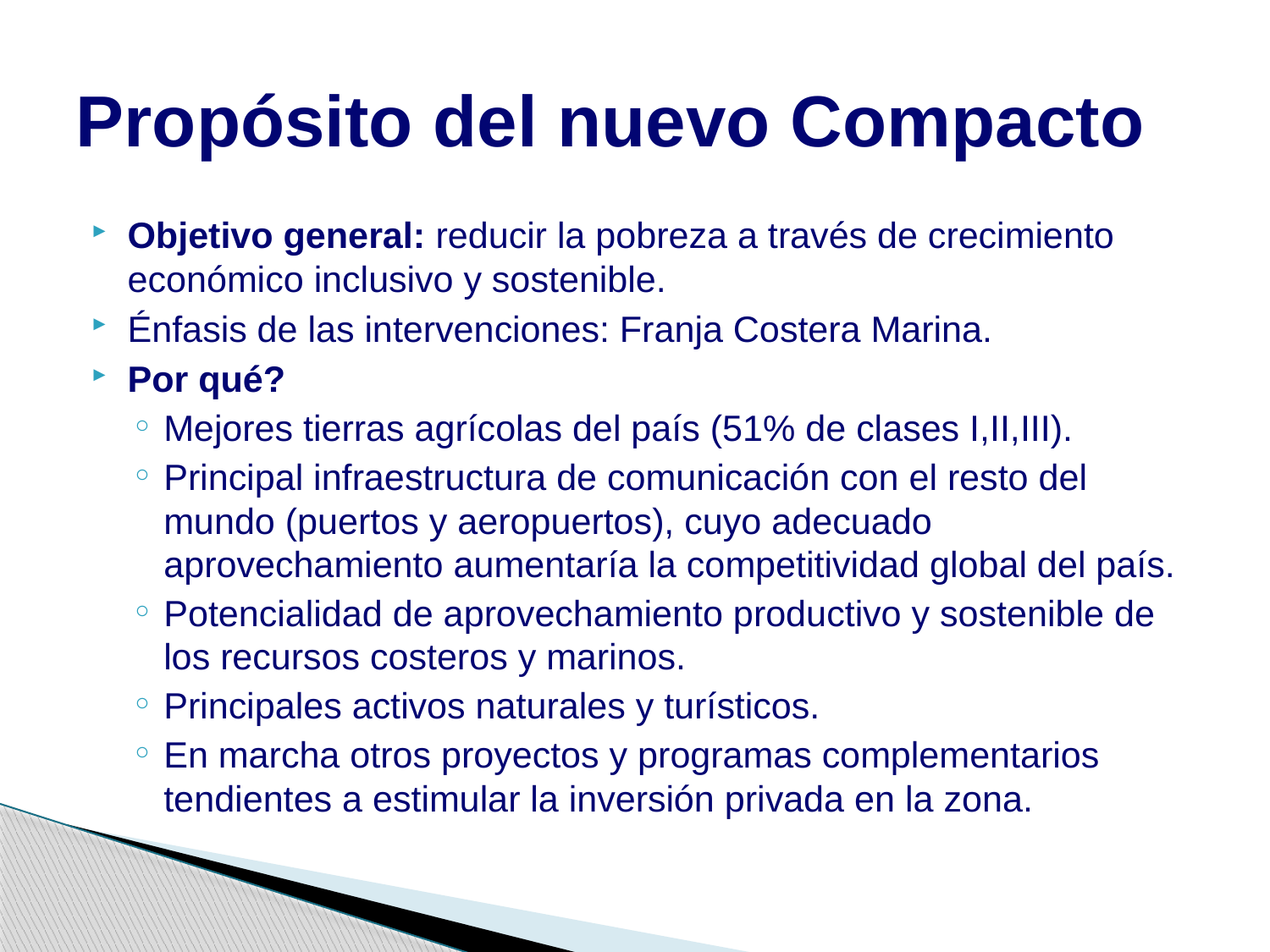

# Propósito del nuevo Compacto
Objetivo general: reducir la pobreza a través de crecimiento económico inclusivo y sostenible.
Énfasis de las intervenciones: Franja Costera Marina.
Por qué?
Mejores tierras agrícolas del país (51% de clases I,II,III).
Principal infraestructura de comunicación con el resto del mundo (puertos y aeropuertos), cuyo adecuado aprovechamiento aumentaría la competitividad global del país.
Potencialidad de aprovechamiento productivo y sostenible de los recursos costeros y marinos.
Principales activos naturales y turísticos.
En marcha otros proyectos y programas complementarios tendientes a estimular la inversión privada en la zona.